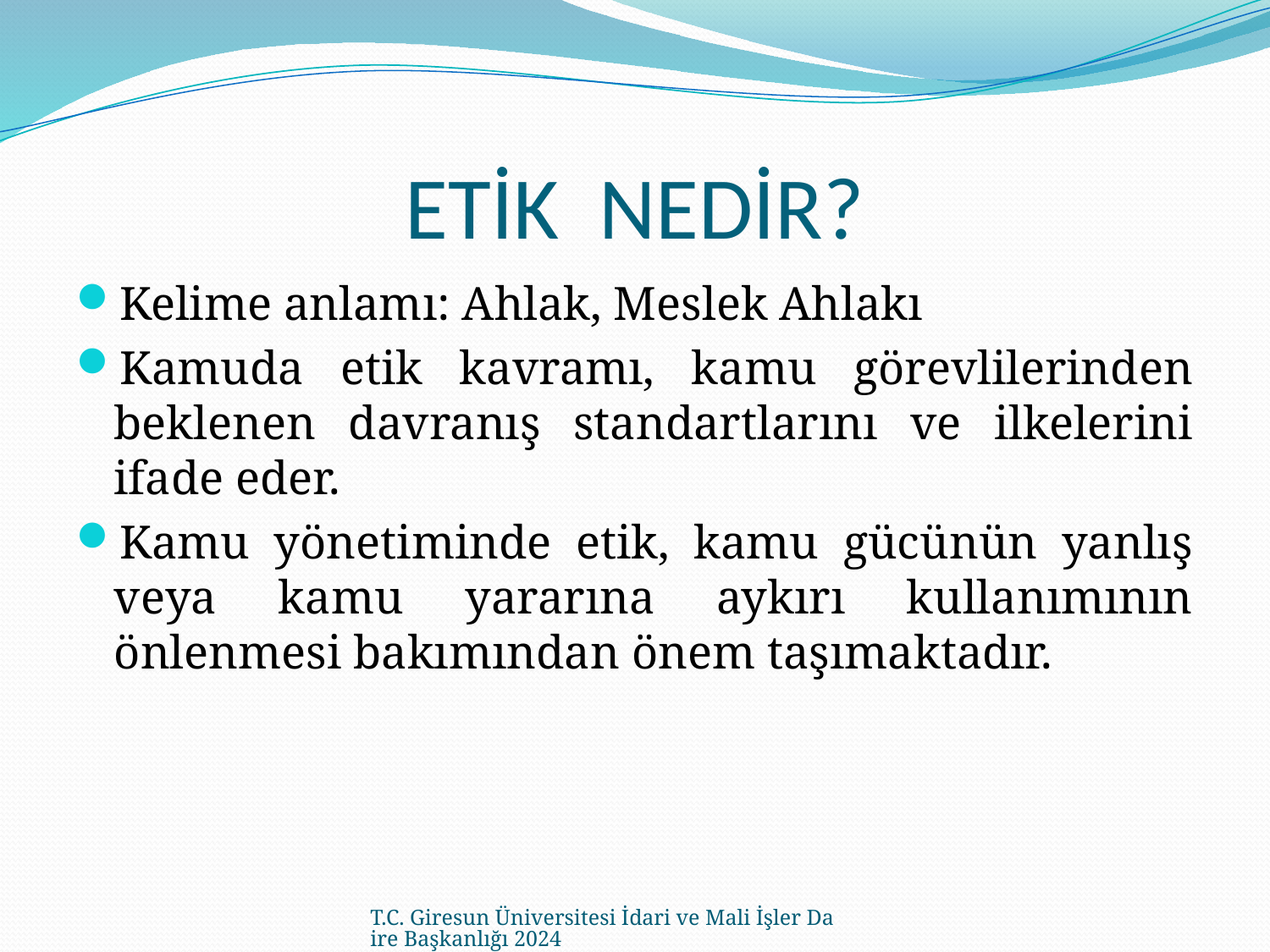

# ETİK  NEDİR?
Kelime anlamı: Ahlak, Meslek Ahlakı
Kamuda etik kavramı, kamu görevlilerinden beklenen davranış standartlarını ve ilkelerini ifade eder.
Kamu yönetiminde etik, kamu gücünün yanlış veya kamu yararına aykırı kullanımının önlenmesi bakımından önem taşımaktadır.
T.C. Giresun Üniversitesi İdari ve Mali İşler Daire Başkanlığı 2024